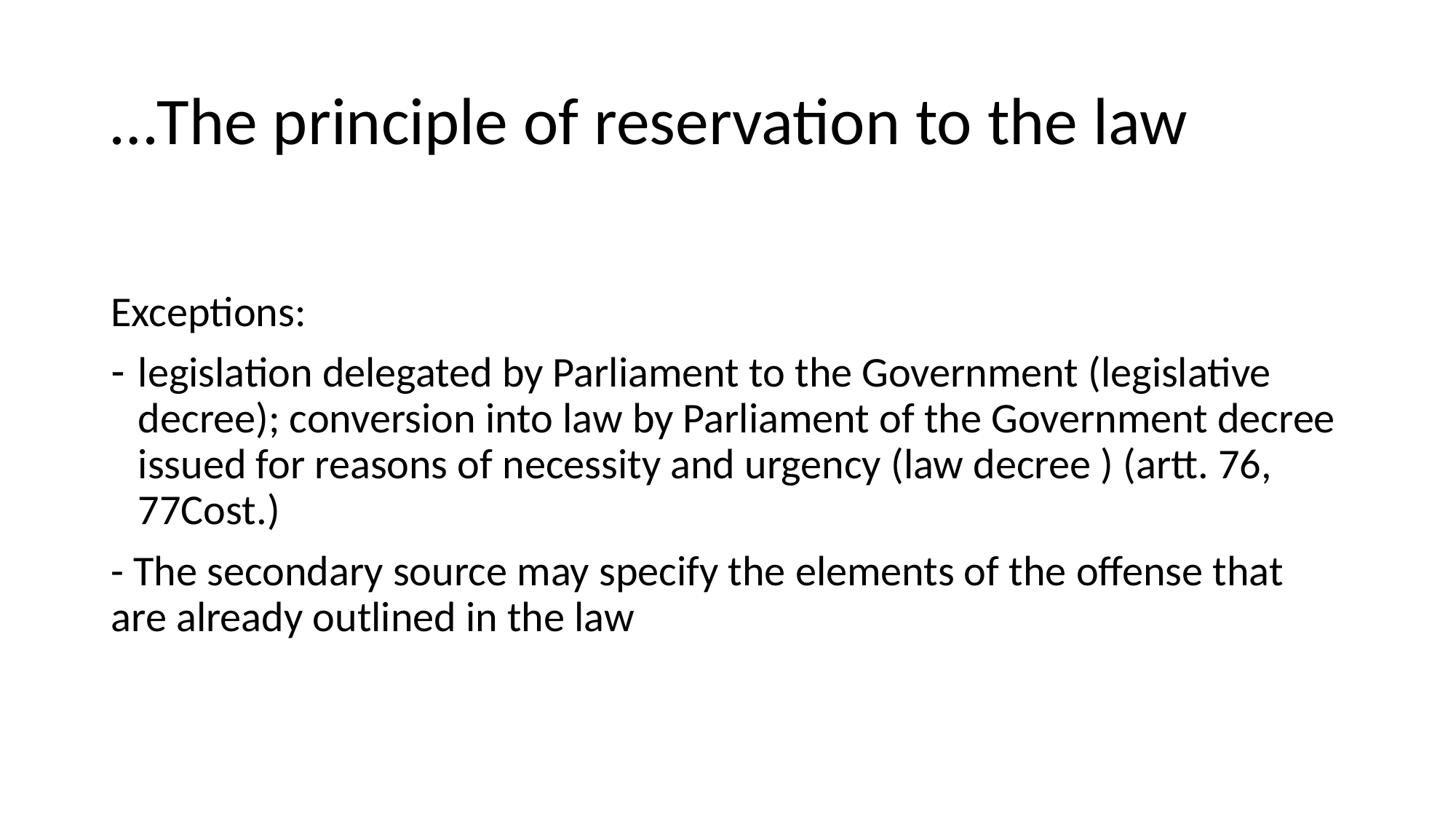

# …The principle of reservation to the law

Exceptions:
legislation delegated by Parliament to the Government (legislative decree); conversion into law by Parliament of the Government decree issued for reasons of necessity and urgency (law decree ) (artt. 76, 77Cost.)
- The secondary source may specify the elements of the offense that are already outlined in the law